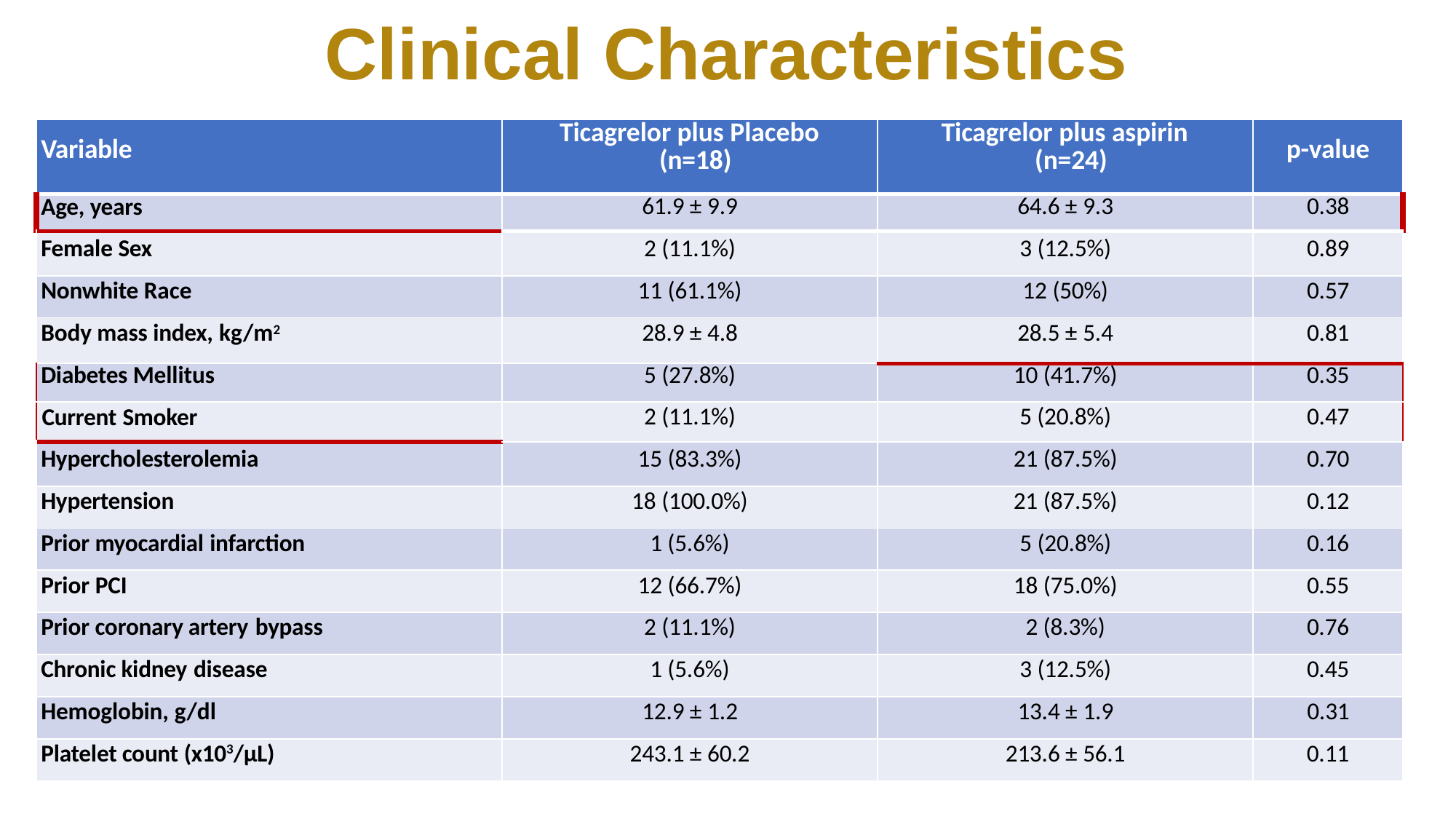

# Clinical Characteristics
| Variable | Ticagrelor plus Placebo (n=18) | Ticagrelor plus aspirin (n=24) | p-value |
| --- | --- | --- | --- |
| Age, years | 61.9 ± 9.9 | 64.6 ± 9.3 | 0.38 |
| Female Sex | 2 (11.1%) | 3 (12.5%) | 0.89 |
| Nonwhite Race | 11 (61.1%) | 12 (50%) | 0.57 |
| Body mass index, kg/m2 | 28.9 ± 4.8 | 28.5 ± 5.4 | 0.81 |
| Diabetes Mellitus | 5 (27.8%) | 10 (41.7%) | 0.35 |
| Current Smoker | 2 (11.1%) | 5 (20.8%) | 0.47 |
| Hypercholesterolemia | 15 (83.3%) | 21 (87.5%) | 0.70 |
| Hypertension | 18 (100.0%) | 21 (87.5%) | 0.12 |
| Prior myocardial infarction | 1 (5.6%) | 5 (20.8%) | 0.16 |
| Prior PCI | 12 (66.7%) | 18 (75.0%) | 0.55 |
| Prior coronary artery bypass | 2 (11.1%) | 2 (8.3%) | 0.76 |
| Chronic kidney disease | 1 (5.6%) | 3 (12.5%) | 0.45 |
| Hemoglobin, g/dl | 12.9 ± 1.2 | 13.4 ± 1.9 | 0.31 |
| Platelet count (x103/μL) | 243.1 ± 60.2 | 213.6 ± 56.1 | 0.11 |